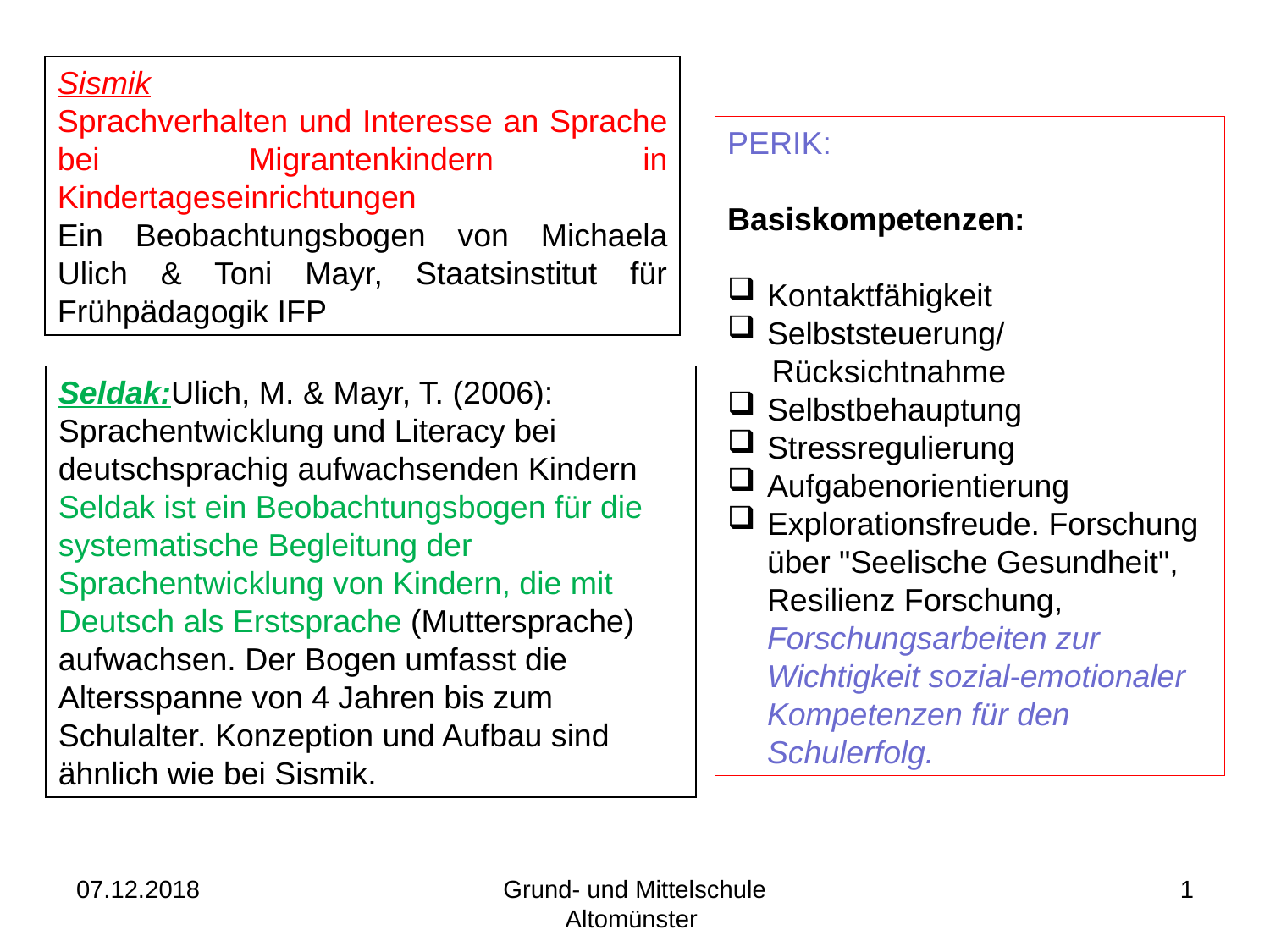

Sismik
Sprachverhalten und Interesse an Sprache bei Migrantenkindern in Kindertageseinrichtungen
Ein Beobachtungsbogen von Michaela Ulich & Toni Mayr, Staatsinstitut für Frühpädagogik IFP
PERIK:

Basiskompetenzen:

Kontaktfähigkeit
Selbststeuerung/
     Rücksichtnahme
Selbstbehauptung
Stressregulierung
Aufgabenorientierung
Explorationsfreude. Forschung über "Seelische Gesundheit", Resilienz Forschung, Forschungsarbeiten zur Wichtigkeit sozial-emotionaler Kompetenzen für den Schulerfolg.
Seldak:Ulich, M. & Mayr, T. (2006): Sprachentwicklung und Literacy bei deutschsprachig aufwachsenden Kindern Seldak ist ein Beobachtungsbogen für die systematische Begleitung der Sprachentwicklung von Kindern, die mit Deutsch als Erstsprache (Muttersprache) aufwachsen. Der Bogen umfasst die Altersspanne von 4 Jahren bis zum Schulalter. Konzeption und Aufbau sind ähnlich wie bei Sismik.
07.12.2018
Grund- und Mittelschule Altomünster
1